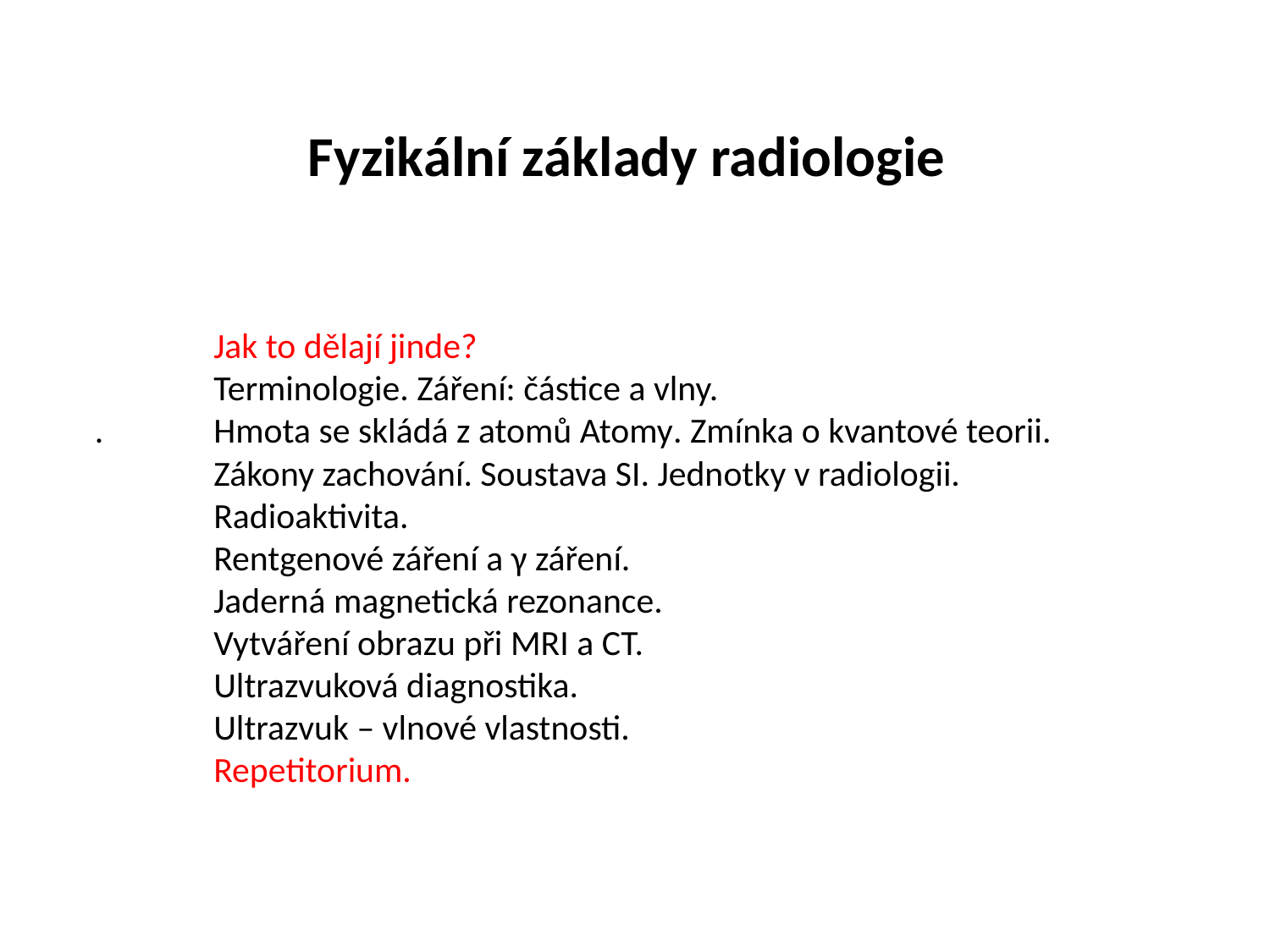

# Fyzikální základy radiologie

	Jak to dělají jinde?
	Terminologie. Záření: částice a vlny.
 . 	Hmota se skládá z atomů Atomy. Zmínka o kvantové teorii.
	Zákony zachování. Soustava SI. Jednotky v radiologii.
	Radioaktivita.
	Rentgenové záření a γ záření.
	Jaderná magnetická rezonance.
	Vytváření obrazu při MRI a CT.
	Ultrazvuková diagnostika.
	Ultrazvuk – vlnové vlastnosti.
	Repetitorium.